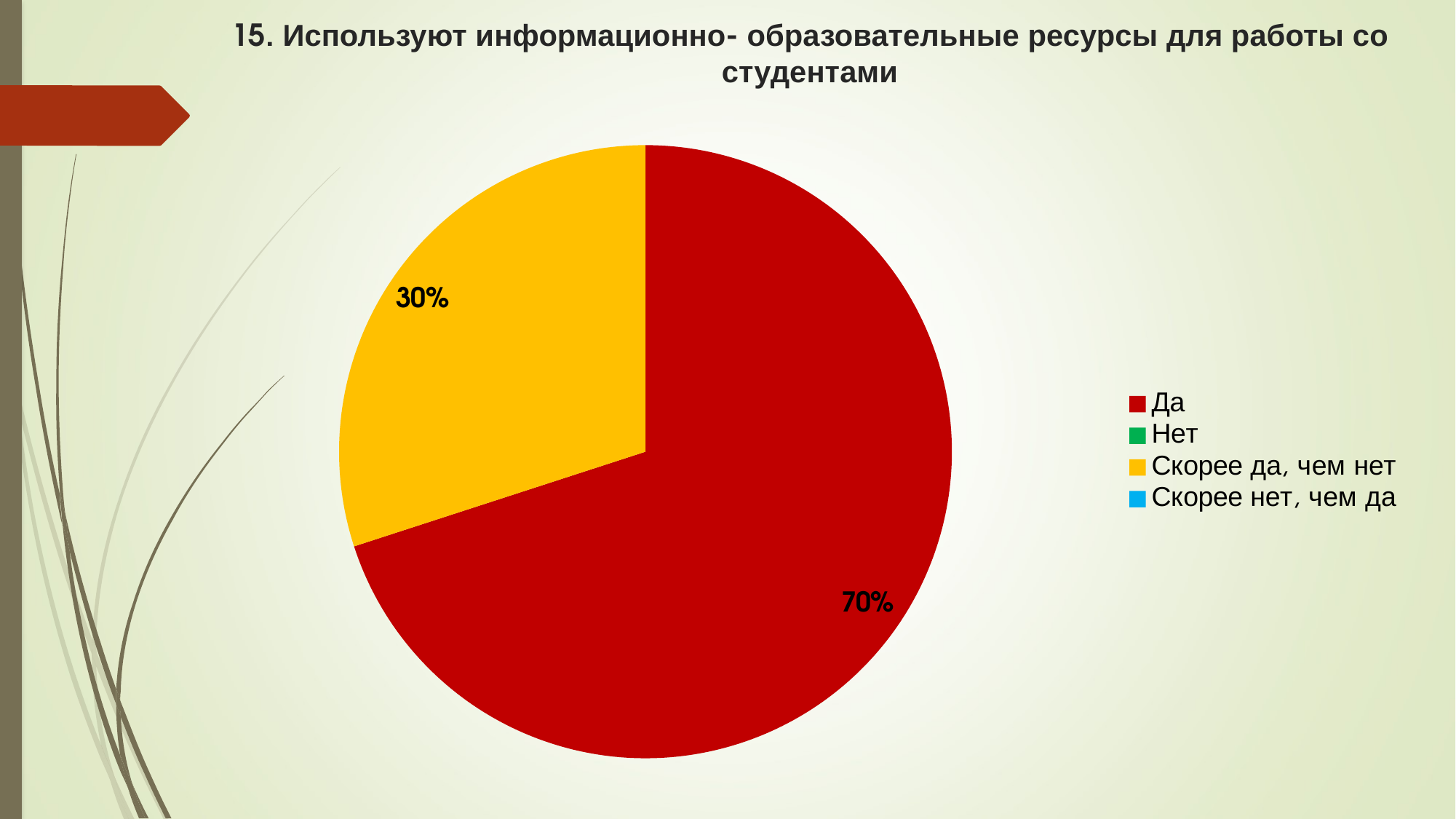

# 15. Используют информационно- образовательные ресурсы для работы со студентами

### Chart

| Category | Ряд |
|---|---|
| Да | 7.0 |
| Нет | 0.0 |
| Скорее да, чем нет | 3.0 |
| Скорее нет, чем да | 0.0 |